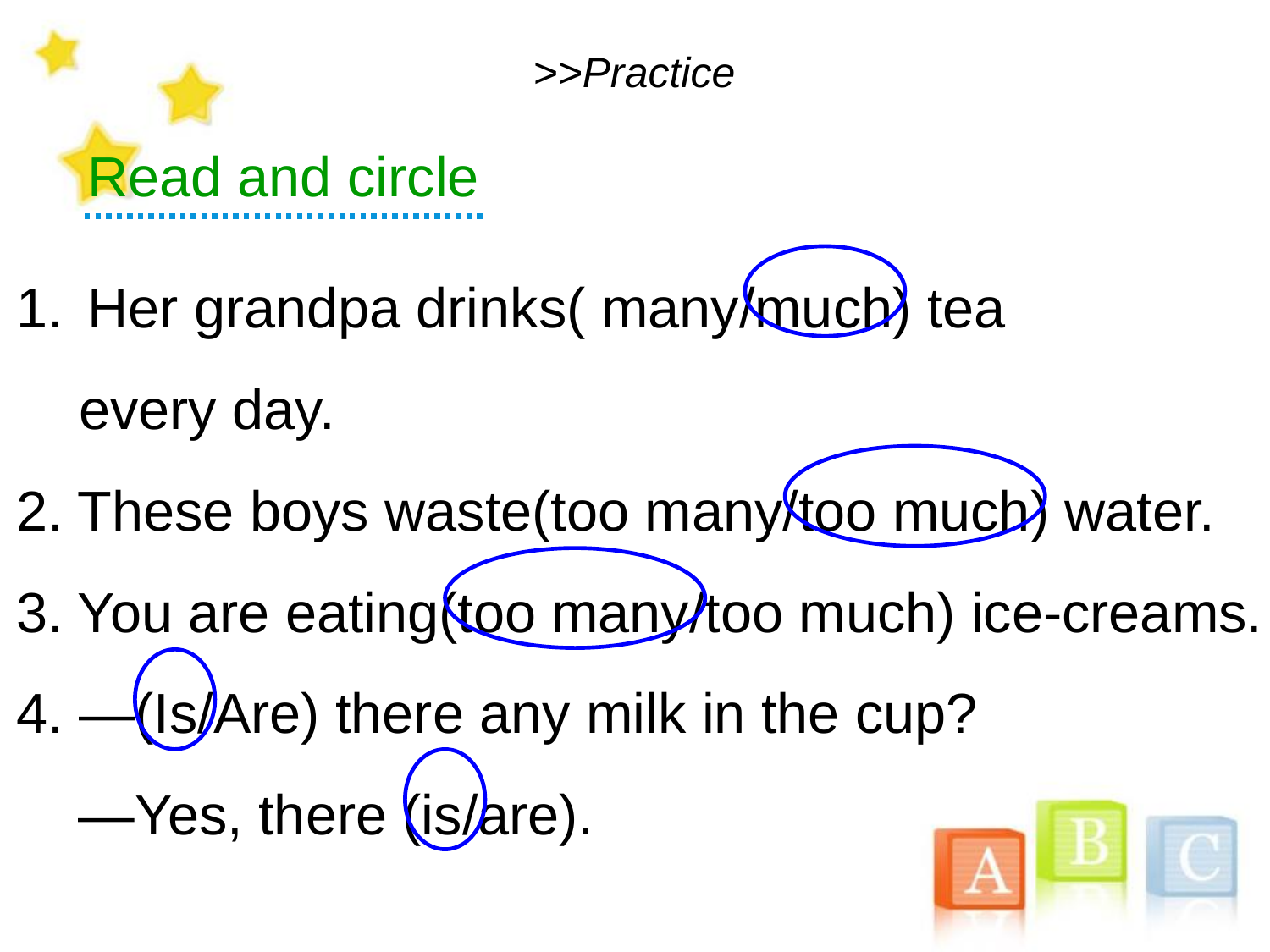

# >>Practice
Read and circle
Her grandpa drinks( many/much) tea
    every day.
2. These boys waste(too many/too much) water.
3. You are eating(too many/too much) ice-creams.
4. —(Is/Are) there any milk in the cup?
    —Yes, there (is/are).